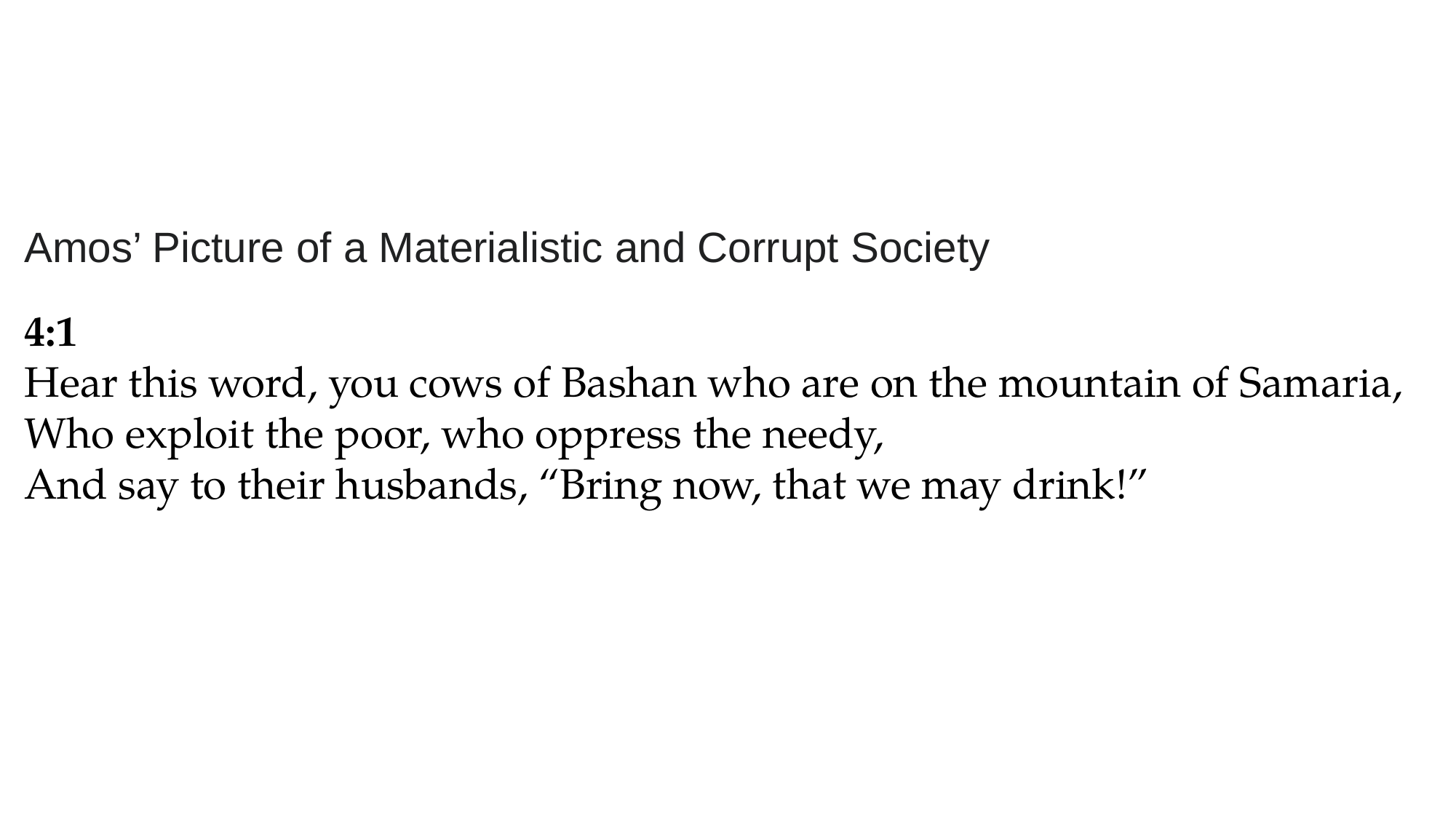

Economic and Military Success
	in Judah under Uzziah
	in Israel under Jeroboam II

Amos’ Picture of a Materialistic and Corrupt Society

4:1
Hear this word, you cows of Bashan who are on the mountain of Samaria,
Who exploit the poor, who oppress the needy,
And say to their husbands, “Bring now, that we may drink!”